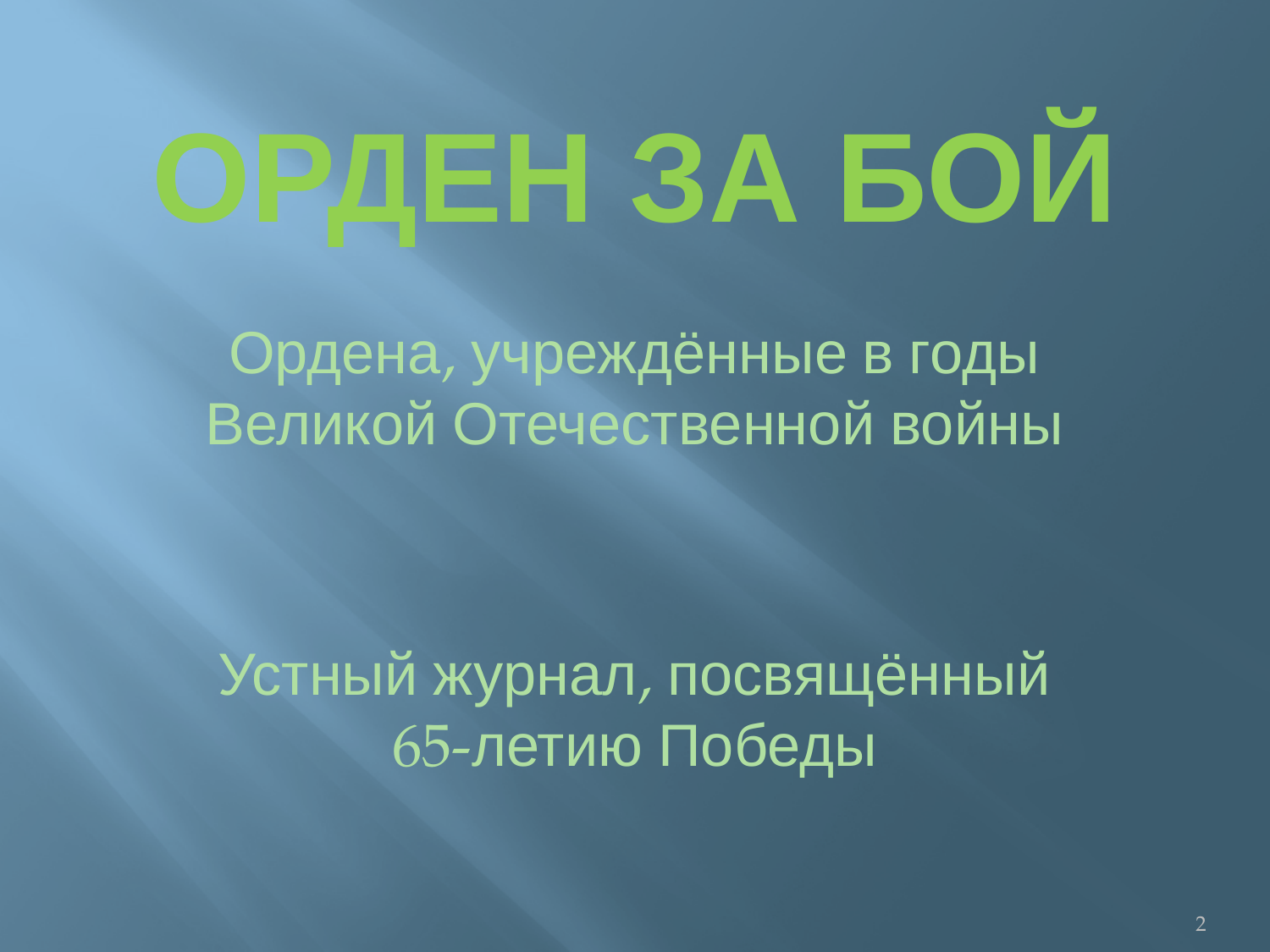

# Орден за бой
Ордена, учреждённые в годы Великой Отечественной войны

Устный журнал, посвящённый 65-летию Победы
2